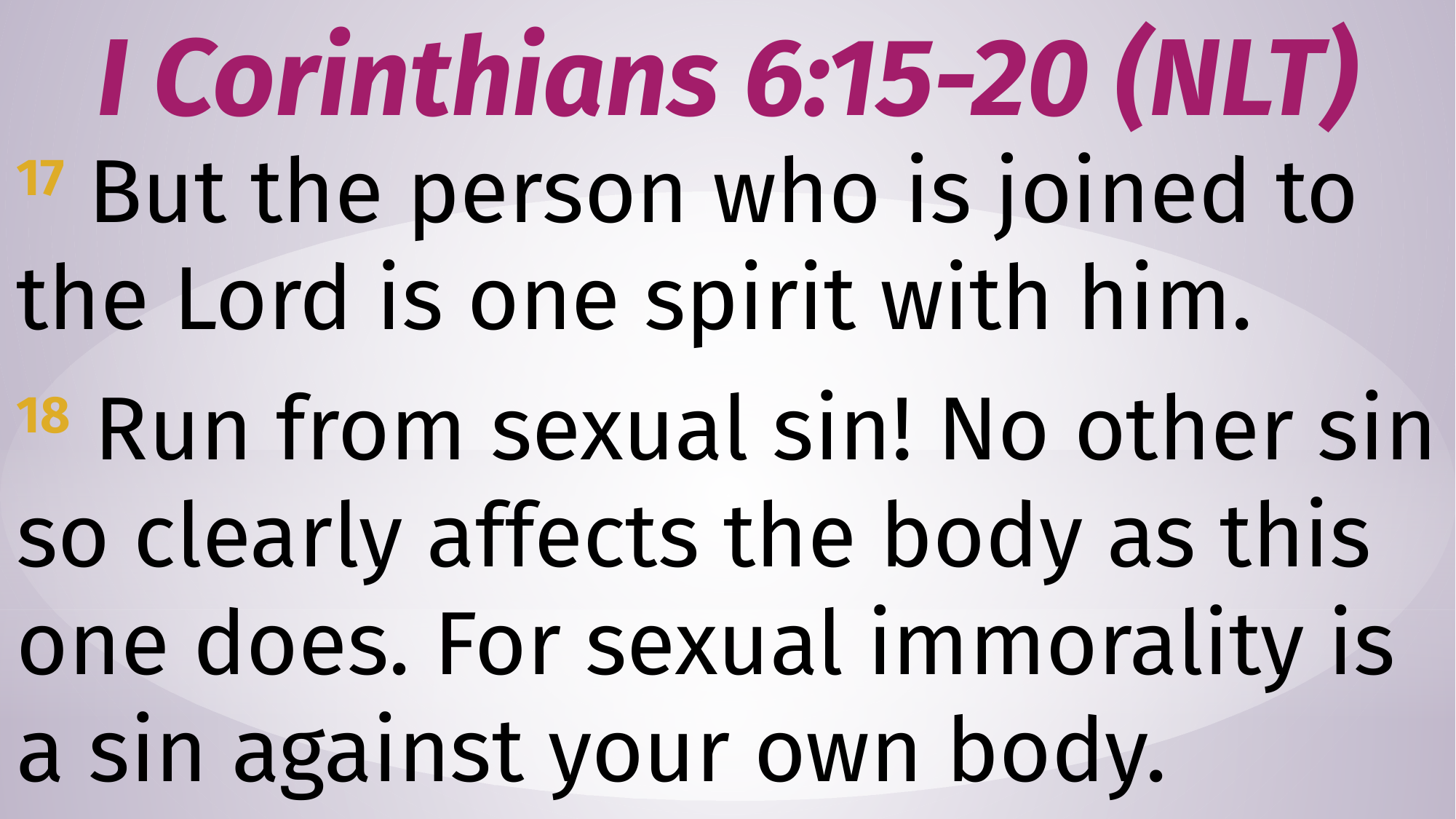

# I Corinthians 6:15-20 (NLT)
17 But the person who is joined to the Lord is one spirit with him.
18 Run from sexual sin! No other sin so clearly affects the body as this one does. For sexual immorality is a sin against your own body.